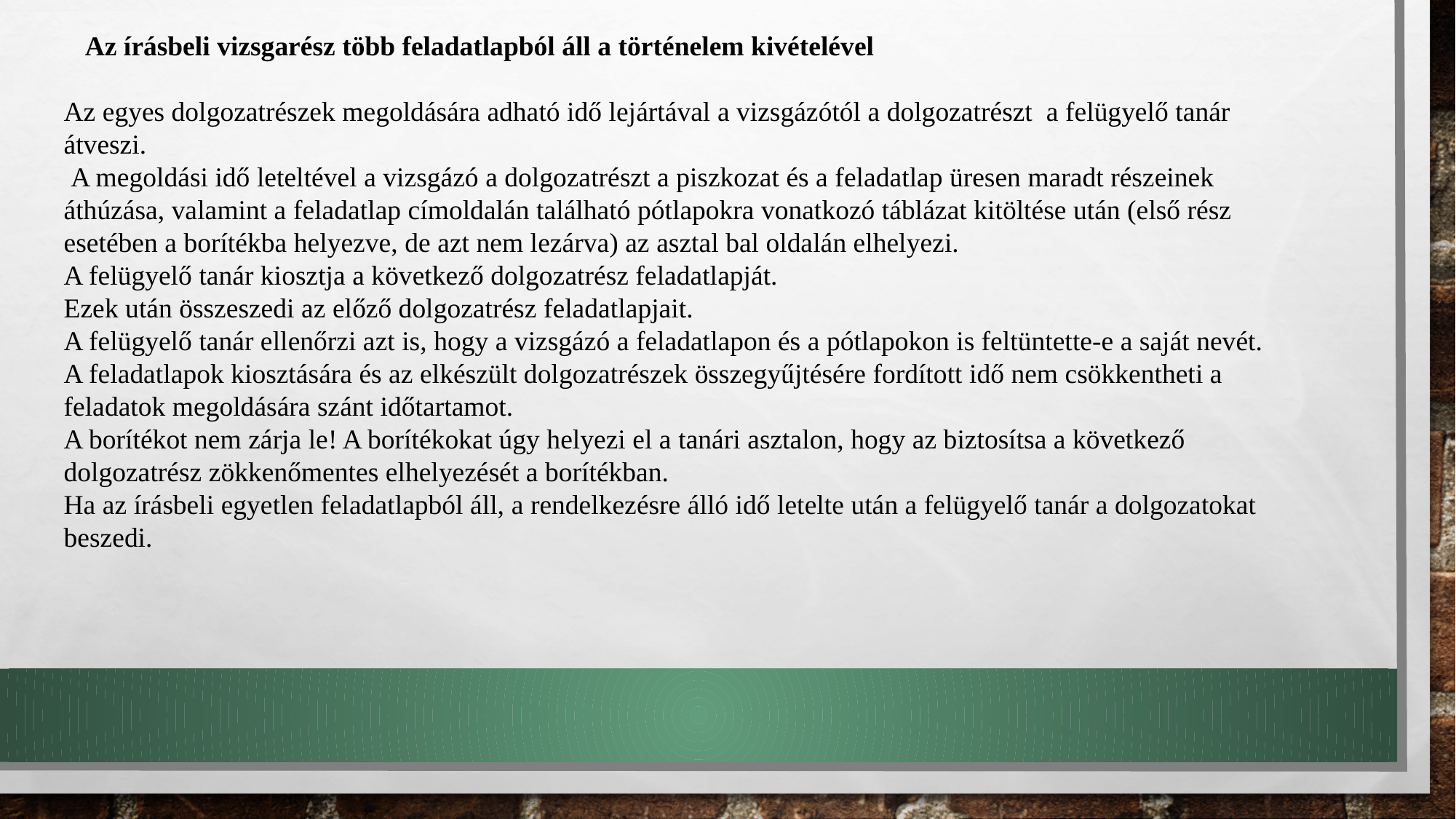

Az írásbeli vizsgarész több feladatlapból áll a történelem kivételével
Az egyes dolgozatrészek megoldására adható idő lejártával a vizsgázótól a dolgozatrészt  a felügyelő tanár átveszi.
 A megoldási idő leteltével a vizsgázó a dolgozatrészt a piszkozat és a feladatlap üresen maradt részeinek áthúzása, valamint a feladatlap címoldalán található pótlapokra vonatkozó táblázat kitöltése után (első rész esetében a borítékba helyezve, de azt nem lezárva) az asztal bal oldalán elhelyezi.
A felügyelő tanár kiosztja a következő dolgozatrész feladatlapját.
Ezek után összeszedi az előző dolgozatrész feladatlapjait.
A felügyelő tanár ellenőrzi azt is, hogy a vizsgázó a feladatlapon és a pótlapokon is feltüntette-e a saját nevét.
A feladatlapok kiosztására és az elkészült dolgozatrészek összegyűjtésére fordított idő nem csökkentheti a feladatok megoldására szánt időtartamot.
A borítékot nem zárja le! A borítékokat úgy helyezi el a tanári asztalon, hogy az biztosítsa a következő dolgozatrész zökkenőmentes elhelyezését a borítékban.
Ha az írásbeli egyetlen feladatlapból áll, a rendelkezésre álló idő letelte után a felügyelő tanár a dolgozatokat beszedi.